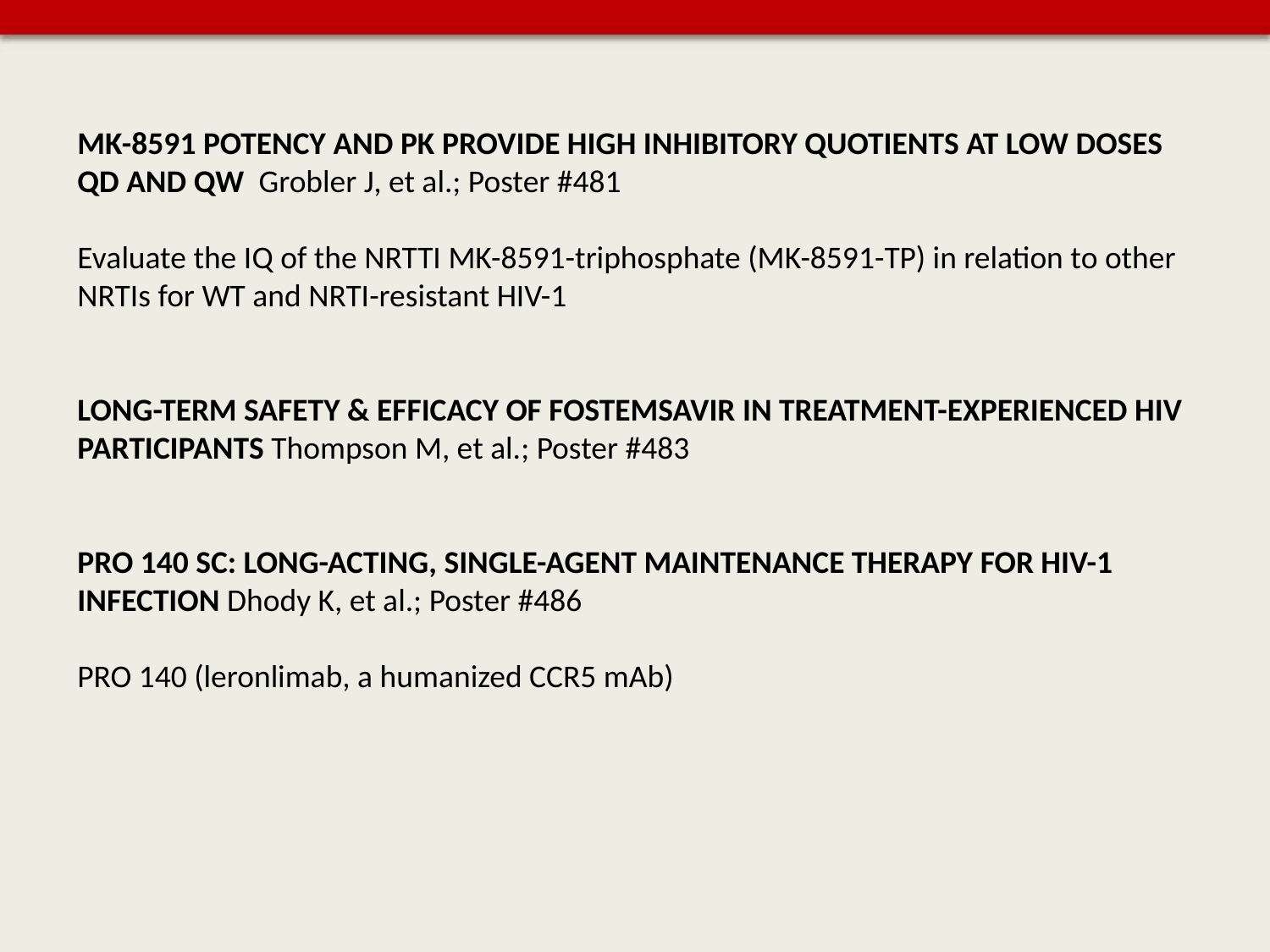

MK-8591 POTENCY AND PK PROVIDE HIGH INHIBITORY QUOTIENTS AT LOW DOSES QD AND QW  Grobler J, et al.; Poster #481

Evaluate the IQ of the NRTTI MK-8591-triphosphate (MK-8591-TP) in relation to other NRTIs for WT and NRTI-resistant HIV-1

LONG-TERM SAFETY & EFFICACY OF FOSTEMSAVIR IN TREATMENT-EXPERIENCED HIV PARTICIPANTS Thompson M, et al.; Poster #483

PRO 140 SC: LONG-ACTING, SINGLE-AGENT MAINTENANCE THERAPY FOR HIV-1 INFECTION Dhody K, et al.; Poster #486

PRO 140 (leronlimab, a humanized CCR5 mAb)